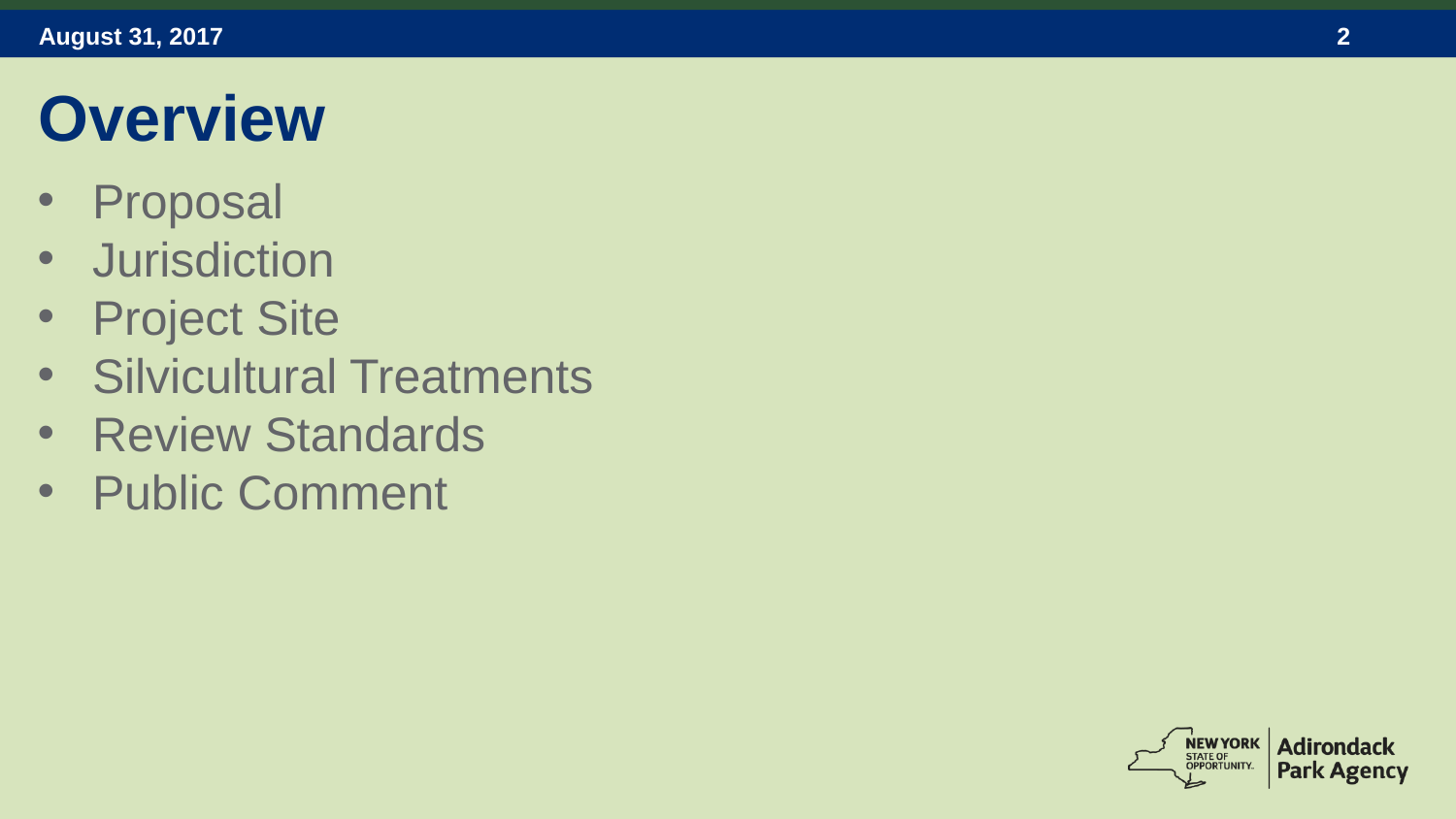

Overview
Proposal
Jurisdiction
Project Site
Silvicultural Treatments
Review Standards
Public Comment